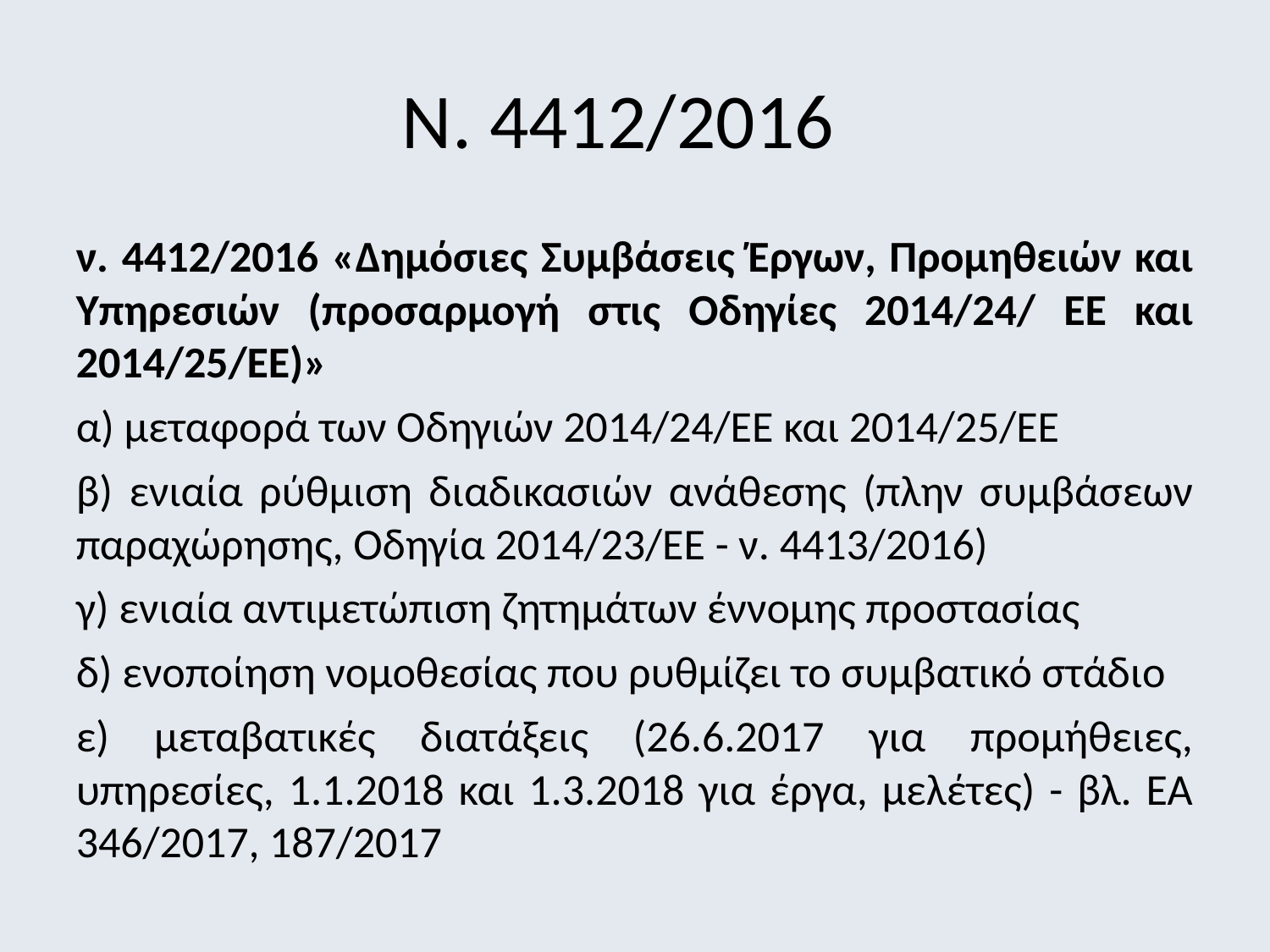

Ν. 4412/2016
ν. 4412/2016 «Δημόσιες Συμβάσεις Έργων, Προμηθειών και Υπηρεσιών (προσαρμογή στις Οδηγίες 2014/24/ ΕΕ και 2014/25/ΕΕ)»
α) μεταφορά των Οδηγιών 2014/24/ΕΕ και 2014/25/ΕΕ
β) ενιαία ρύθμιση διαδικασιών ανάθεσης (πλην συμβάσεων παραχώρησης, Οδηγία 2014/23/ΕΕ - ν. 4413/2016)
γ) ενιαία αντιμετώπιση ζητημάτων έννομης προστασίας
δ) ενοποίηση νομοθεσίας που ρυθμίζει το συμβατικό στάδιο
ε) μεταβατικές διατάξεις (26.6.2017 για προμήθειες, υπηρεσίες, 1.1.2018 και 1.3.2018 για έργα, μελέτες) - βλ. ΕΑ 346/2017, 187/2017